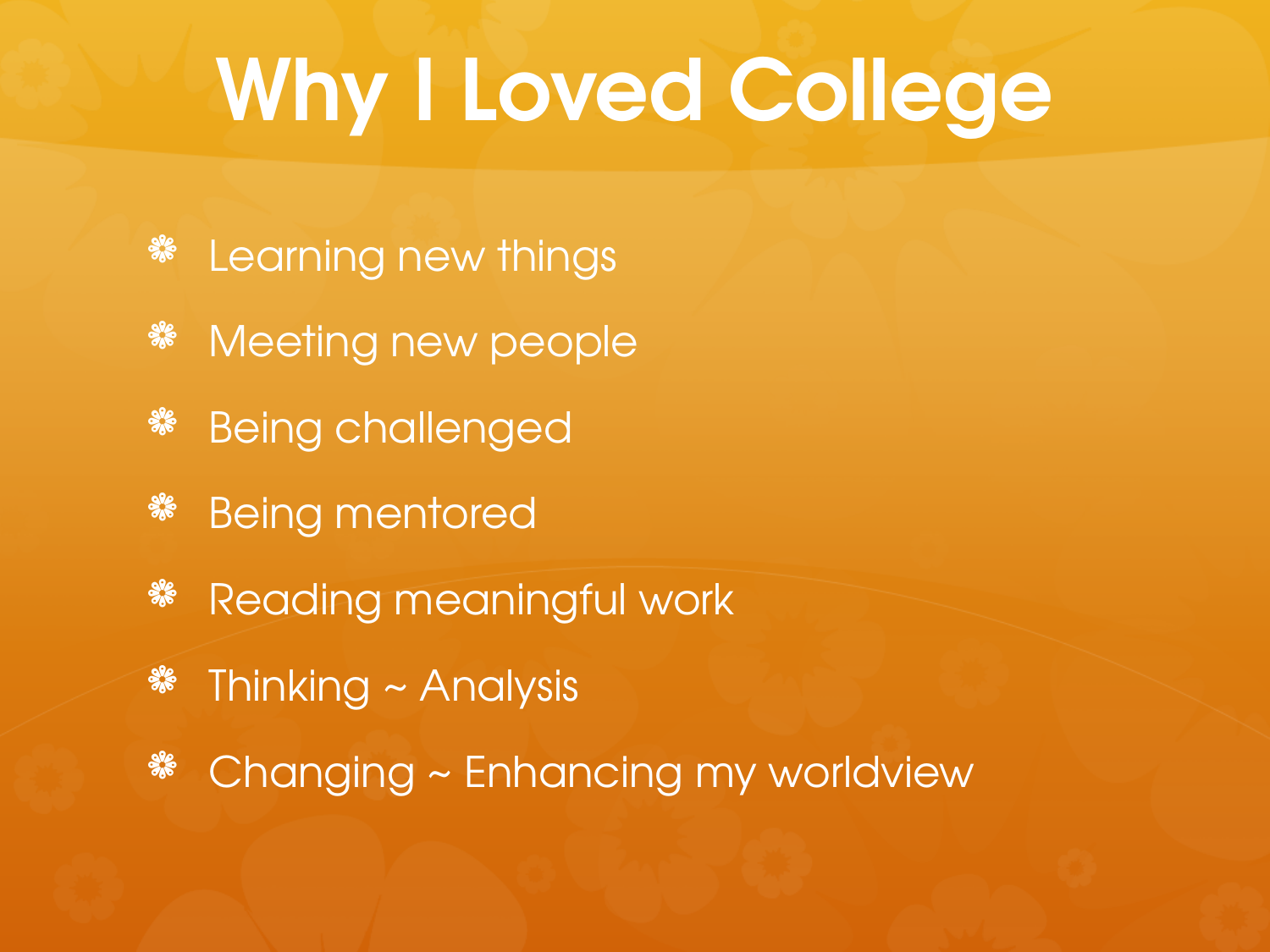

# Why I Loved College
Learning new things
Meeting new people
Being challenged
Being mentored
Reading meaningful work
Thinking ~ Analysis
Changing ~ Enhancing my worldview